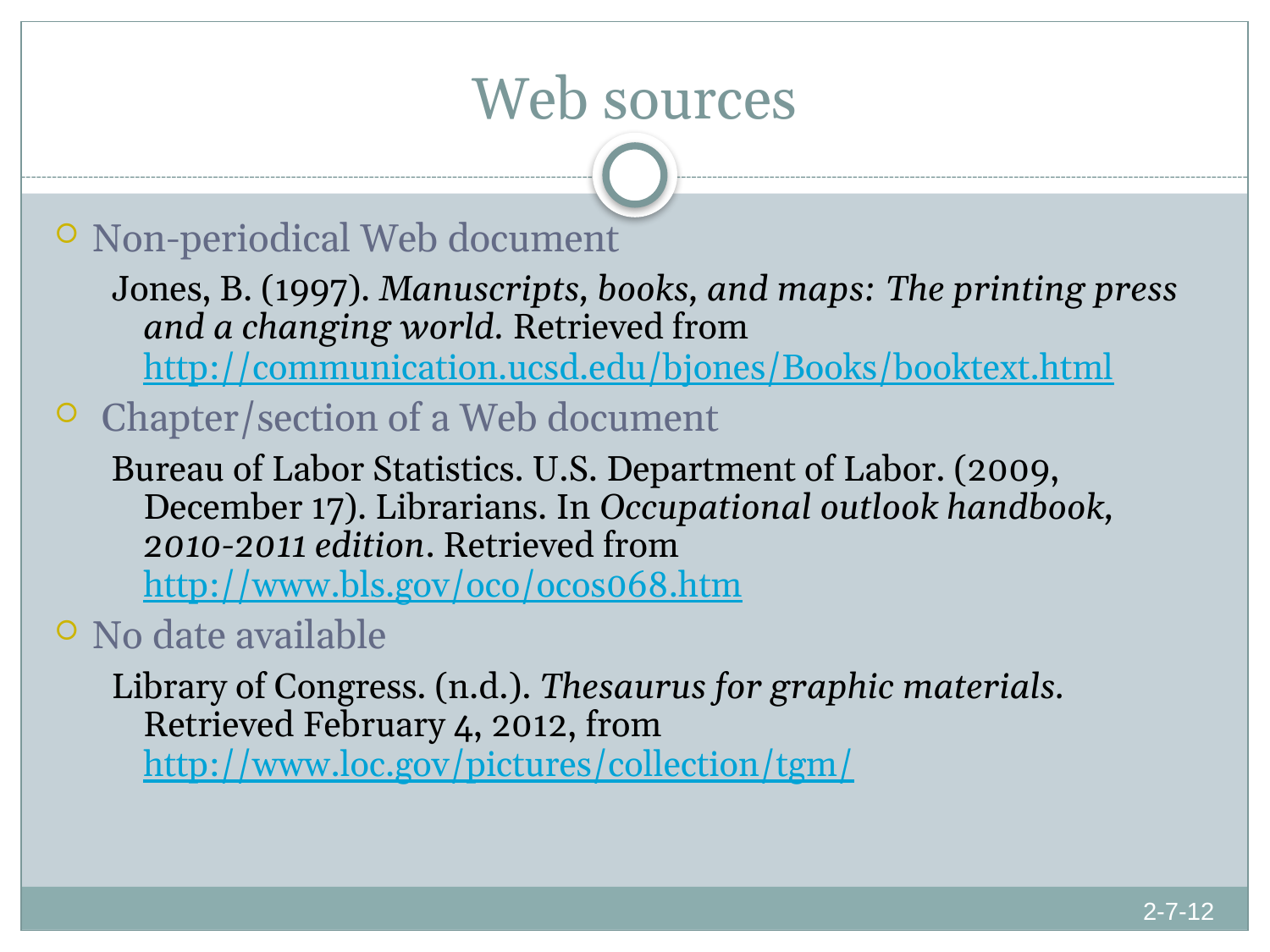

# Web sources
Non-periodical Web document
Jones, B. (1997). Manuscripts, books, and maps: The printing press and a changing world. Retrieved from http://communication.ucsd.edu/bjones/Books/booktext.html
 Chapter/section of a Web document
Bureau of Labor Statistics. U.S. Department of Labor. (2009, December 17). Librarians. In Occupational outlook handbook, 2010-2011 edition. Retrieved from http://www.bls.gov/oco/ocos068.htm
No date available
Library of Congress. (n.d.). Thesaurus for graphic materials.  Retrieved February 4, 2012, from http://www.loc.gov/pictures/collection/tgm/
2-7-12